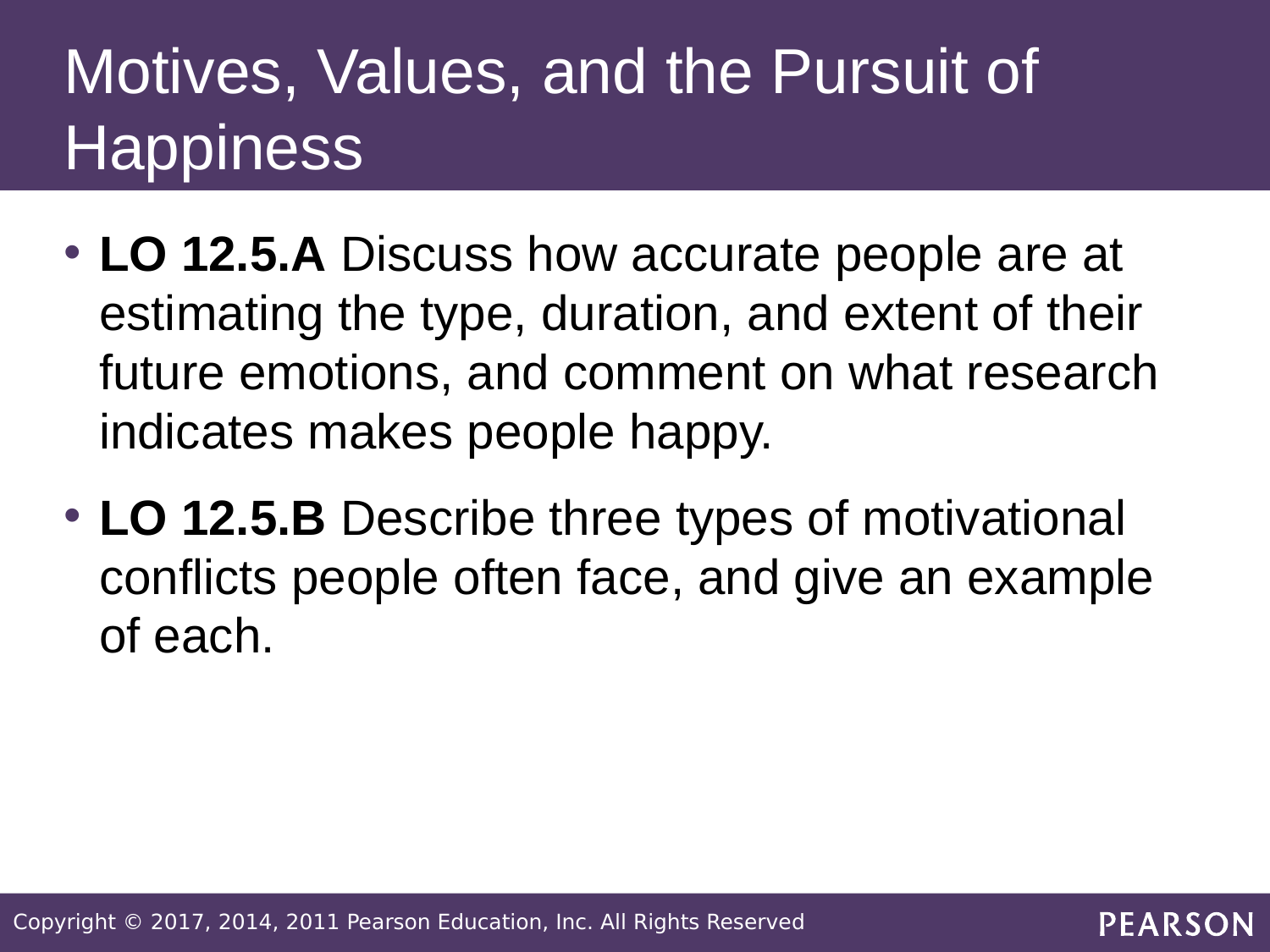

# Motives, Values, and the Pursuit of Happiness
LO 12.5.A Discuss how accurate people are at estimating the type, duration, and extent of their future emotions, and comment on what research indicates makes people happy.
LO 12.5.B Describe three types of motivational conflicts people often face, and give an example of each.